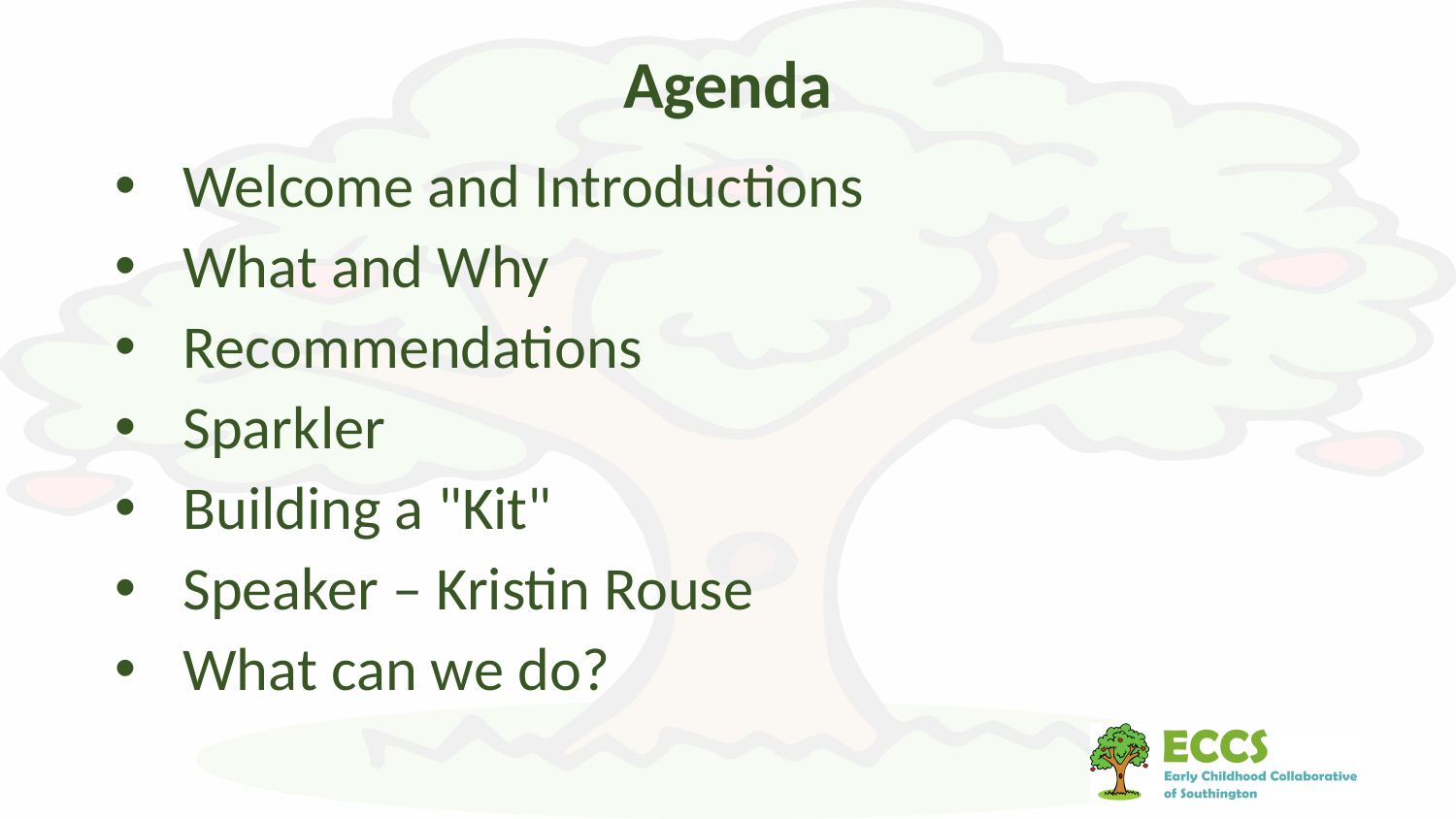

# Agenda
Welcome and Introductions
What and Why
Recommendations
Sparkler
Building a "Kit"
Speaker – Kristin Rouse
What can we do?